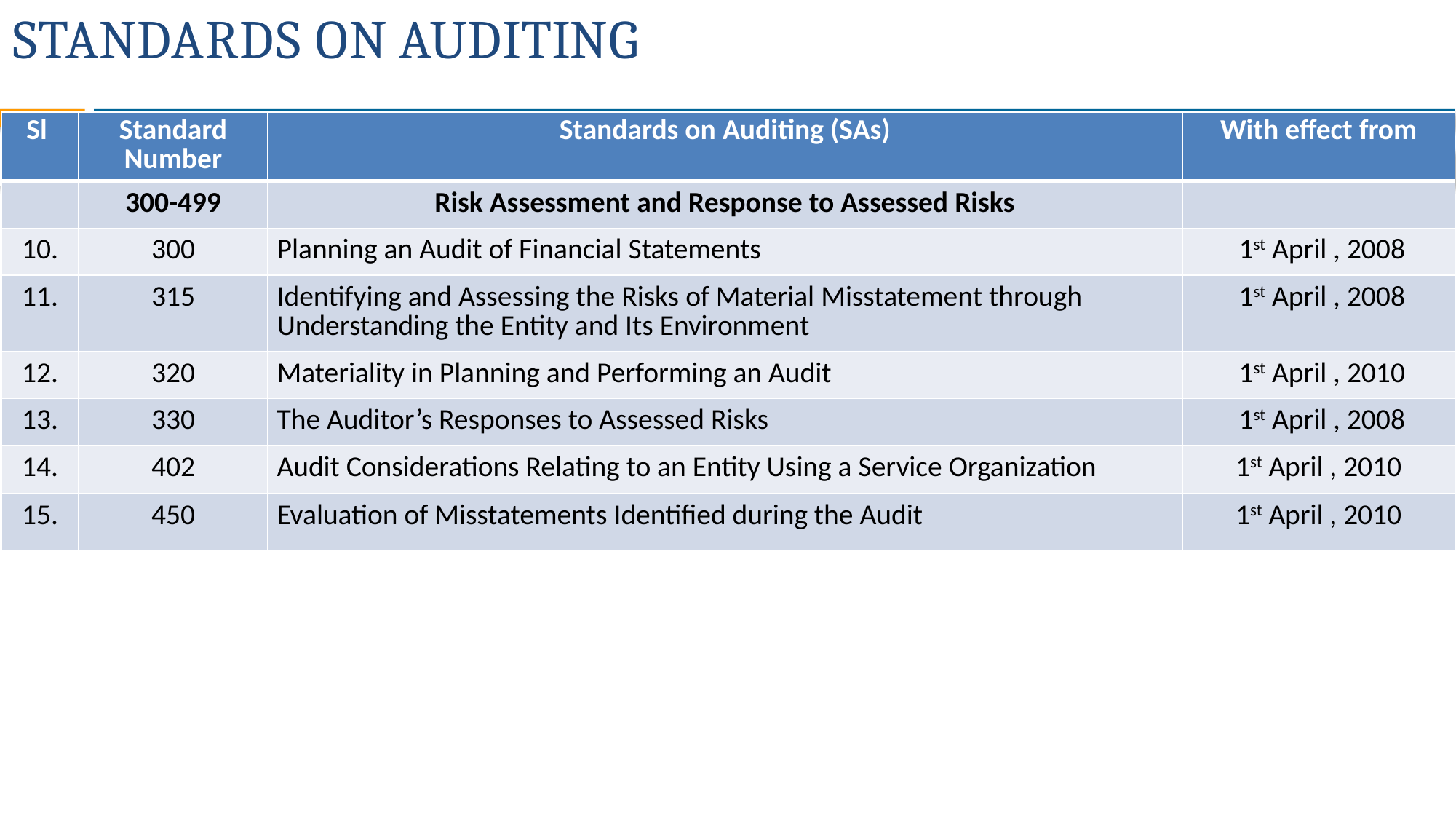

# STANDARDS ON AUDITING
| Sl | Standard Number | Standards on Auditing (SAs) | With effect from |
| --- | --- | --- | --- |
|  | 300-499 | Risk Assessment and Response to Assessed Risks |  |
| 10. | 300 | Planning an Audit of Financial Statements | 1st April , 2008 |
| 11. | 315 | Identifying and Assessing the Risks of Material Misstatement through Understanding the Entity and Its Environment | 1st April , 2008 |
| 12. | 320 | Materiality in Planning and Performing an Audit | 1st April , 2010 |
| 13. | 330 | The Auditor’s Responses to Assessed Risks | 1st April , 2008 |
| 14. | 402 | Audit Considerations Relating to an Entity Using a Service Organization | 1st April , 2010 |
| 15. | 450 | Evaluation of Misstatements Identified during the Audit | 1st April , 2010 |